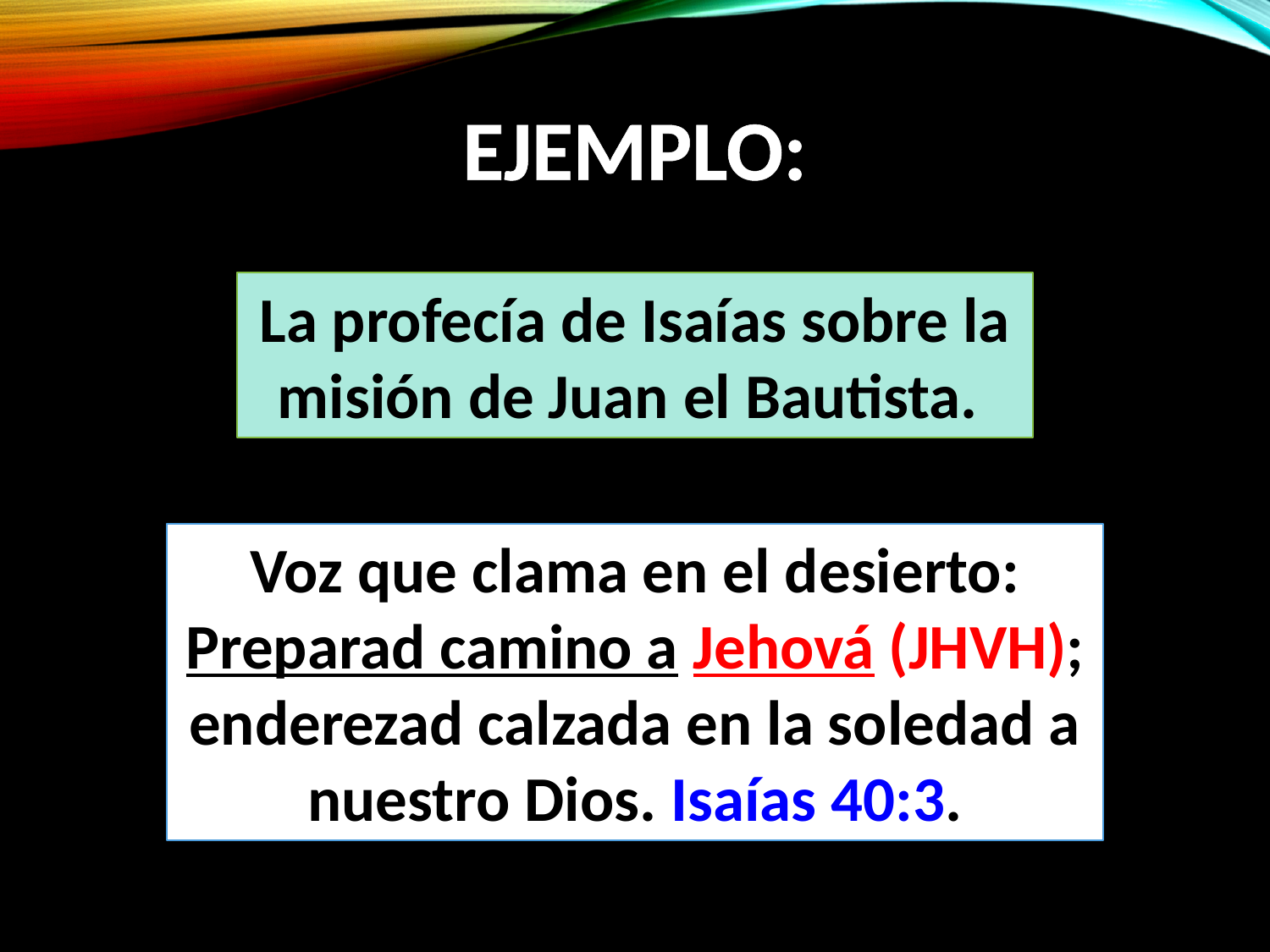

EJEMPLO:
La profecía de Isaías sobre la misión de Juan el Bautista.
Voz que clama en el desierto: Preparad camino a Jehová (JHVH); enderezad calzada en la soledad a nuestro Dios. Isaías 40:3.